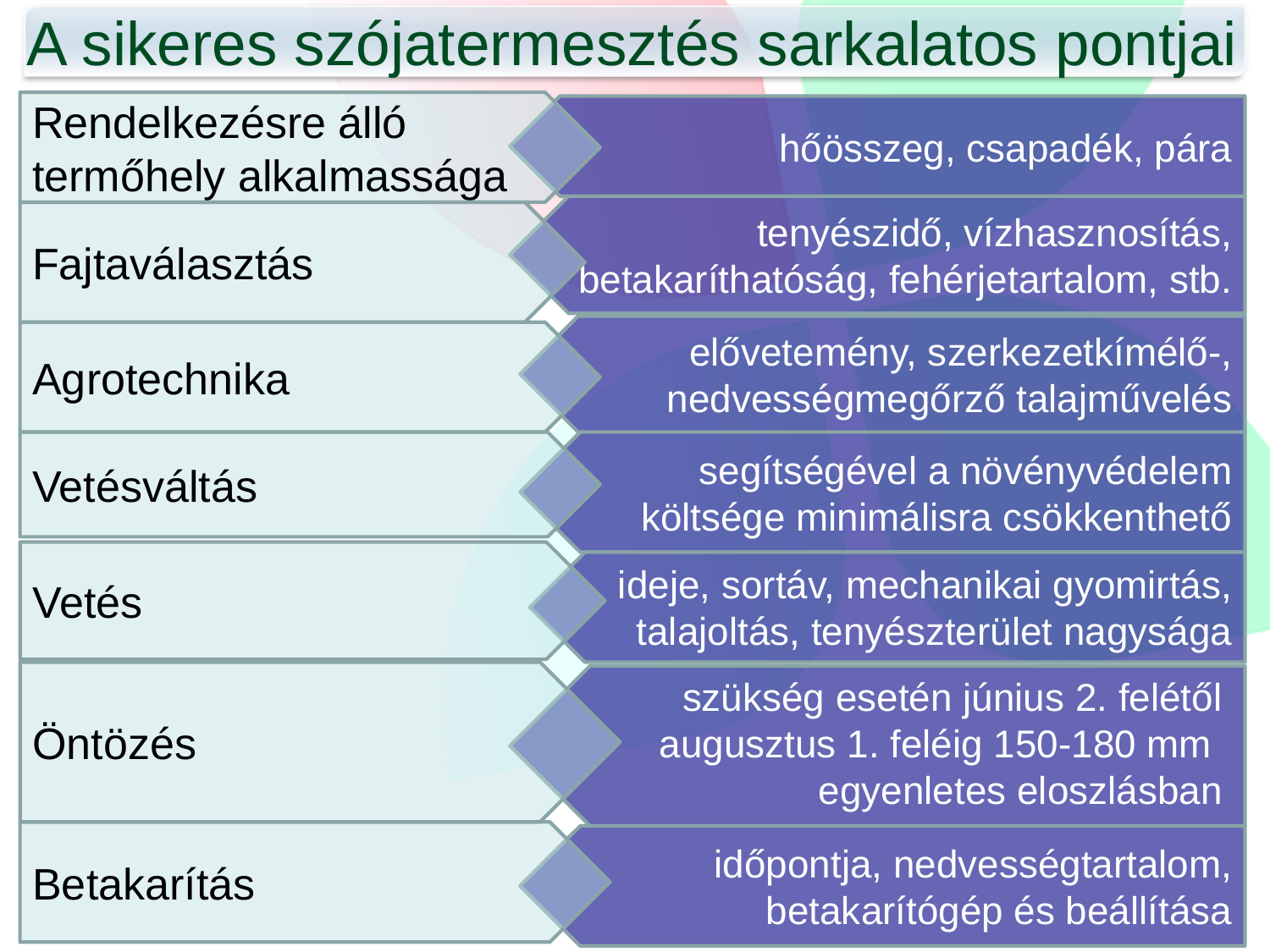

# A sikeres szójatermesztés sarkalatos pontjai

Rendelkezésre álló termőhely alkalmassága

hőösszeg, csapadék, pára
tenyészidő, vízhasznosítás, betakaríthatóság, fehérjetartalom, stb.
Fajtaválasztás
elővetemény, szerkezetkímélő-, nedvességmegőrző talajművelés
Agrotechnika
Vetésváltás
segítségével a növényvédelem költsége minimálisra csökkenthető
Vetés

ideje, sortáv, mechanikai gyomirtás, talajoltás, tenyészterület nagysága

Öntözés

szükség esetén június 2. felétől augusztus 1. feléig 150-180 mm
egyenletes eloszlásban

Betakarítás
időpontja, nedvességtartalom, betakarítógép és beállítása